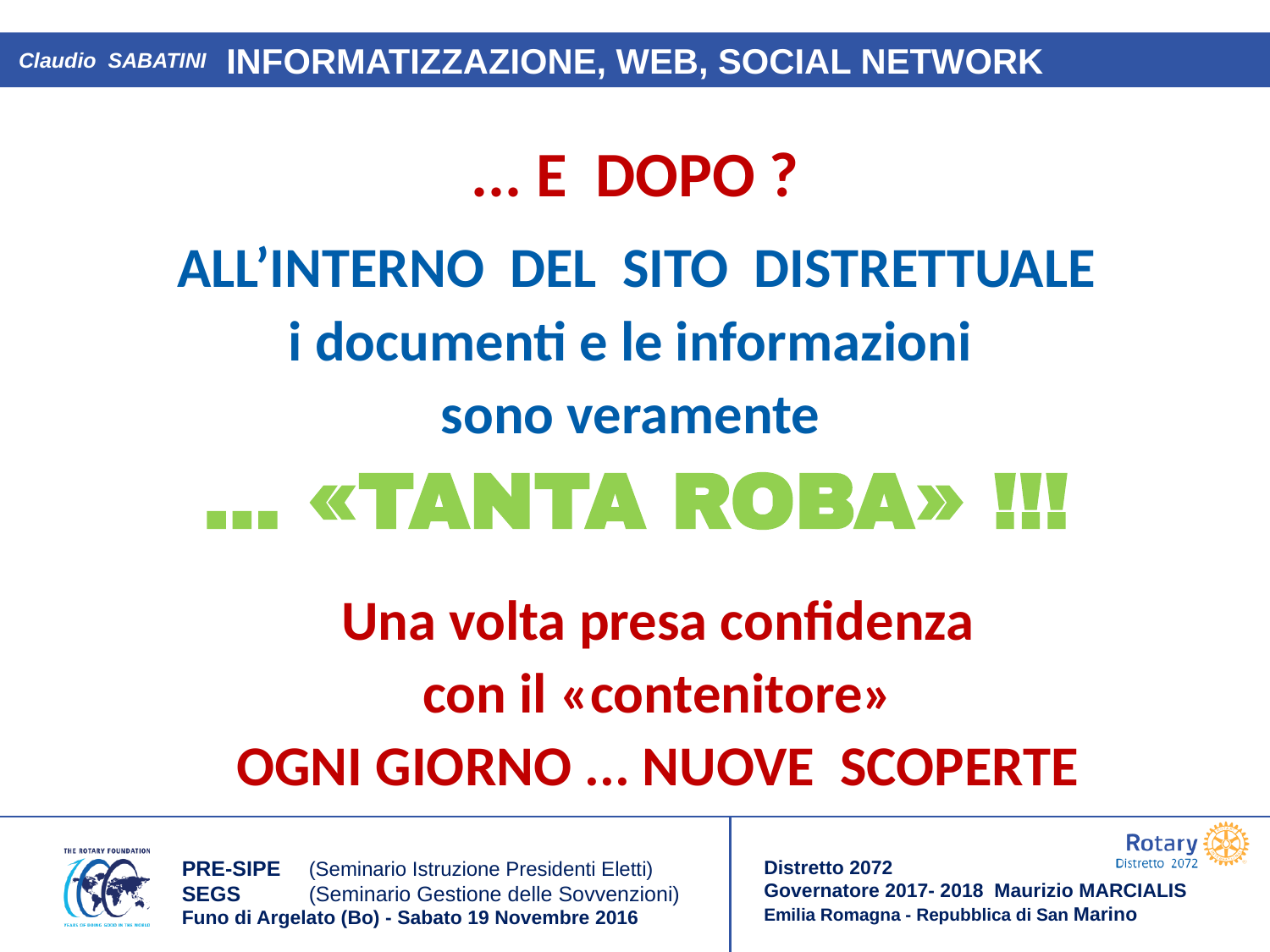

Claudio  SABATINI
... E  DOPO ?
ALL’INTERNO  DEL  SITO  DISTRETTUALE
i documenti e le informazioni
sono veramente
... «TANTA ROBA» !!!
Una volta presa confidenza
con il «contenitore»
OGNI GIORNO ... NUOVE  SCOPERTE